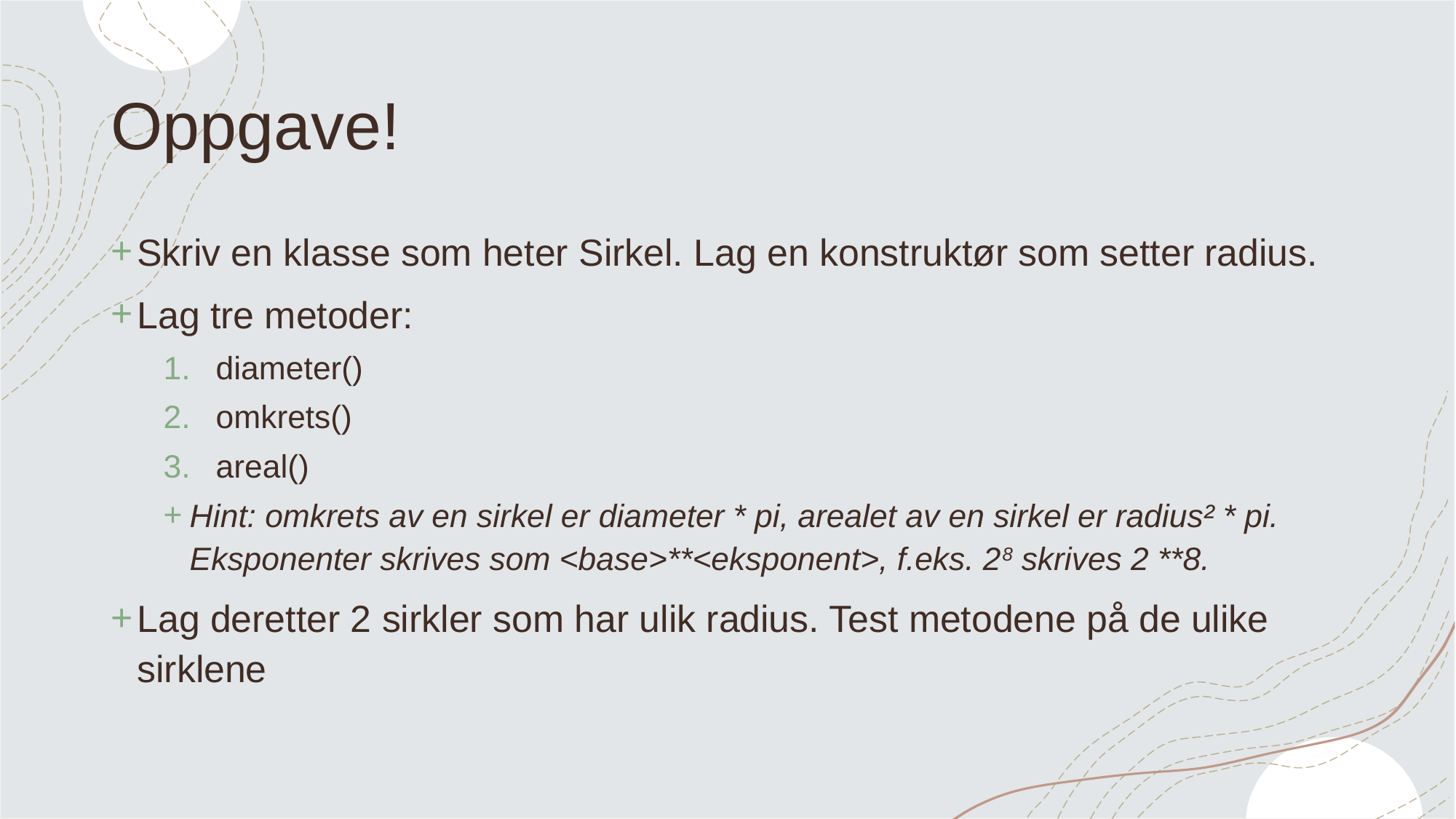

# Oppgave!
Skriv en klasse som heter Sirkel. Lag en konstruktør som setter radius.
Lag tre metoder:
diameter()
omkrets()
areal()
Hint: omkrets av en sirkel er diameter * pi, arealet av en sirkel er radius² * pi. Eksponenter skrives som <base>**<eksponent>, f.eks. 28 skrives 2 **8.
Lag deretter 2 sirkler som har ulik radius. Test metodene på de ulike sirklene